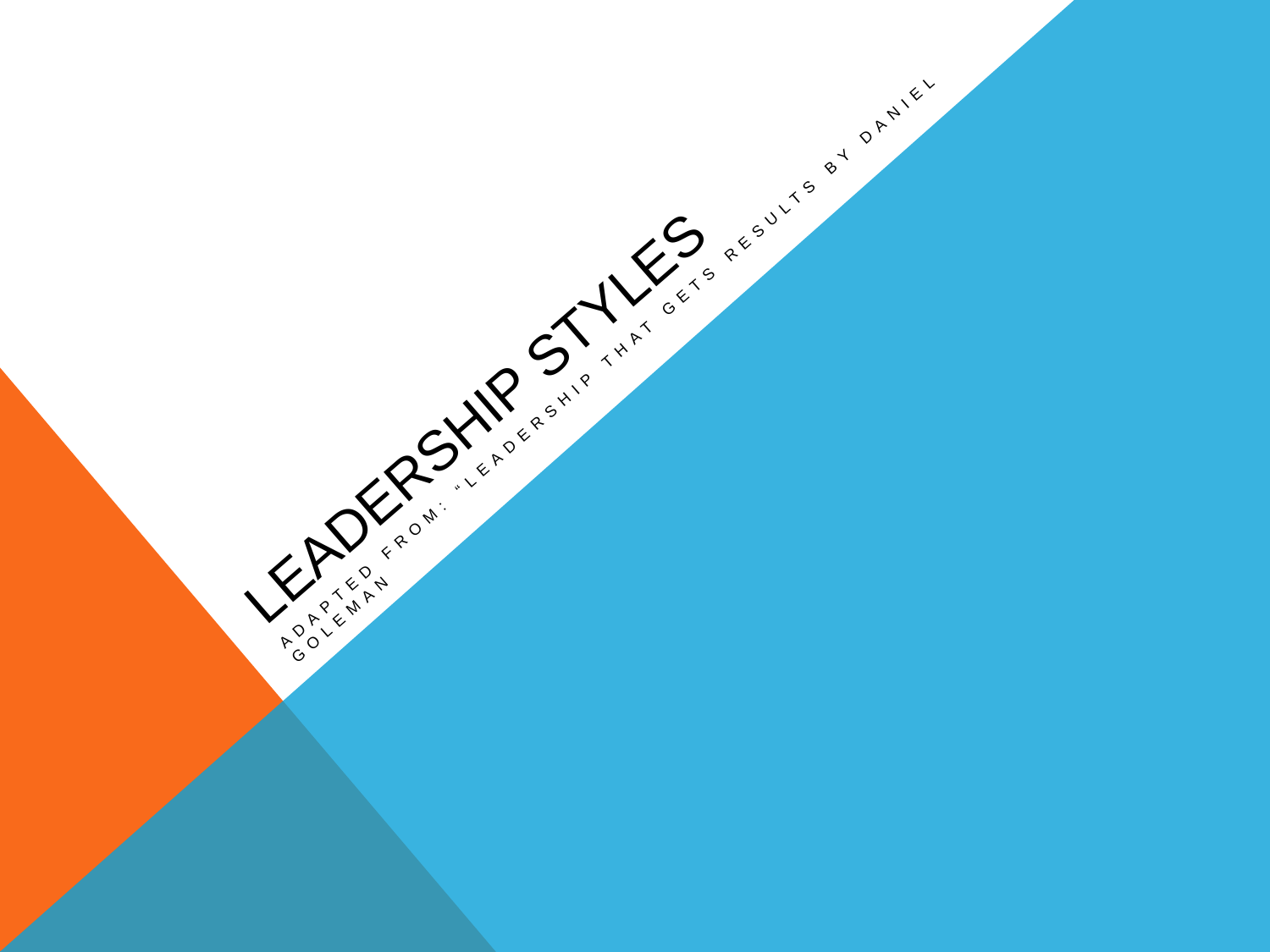

# Leadership Styles
Adapted from: “Leadership that Gets results by daniel goleman